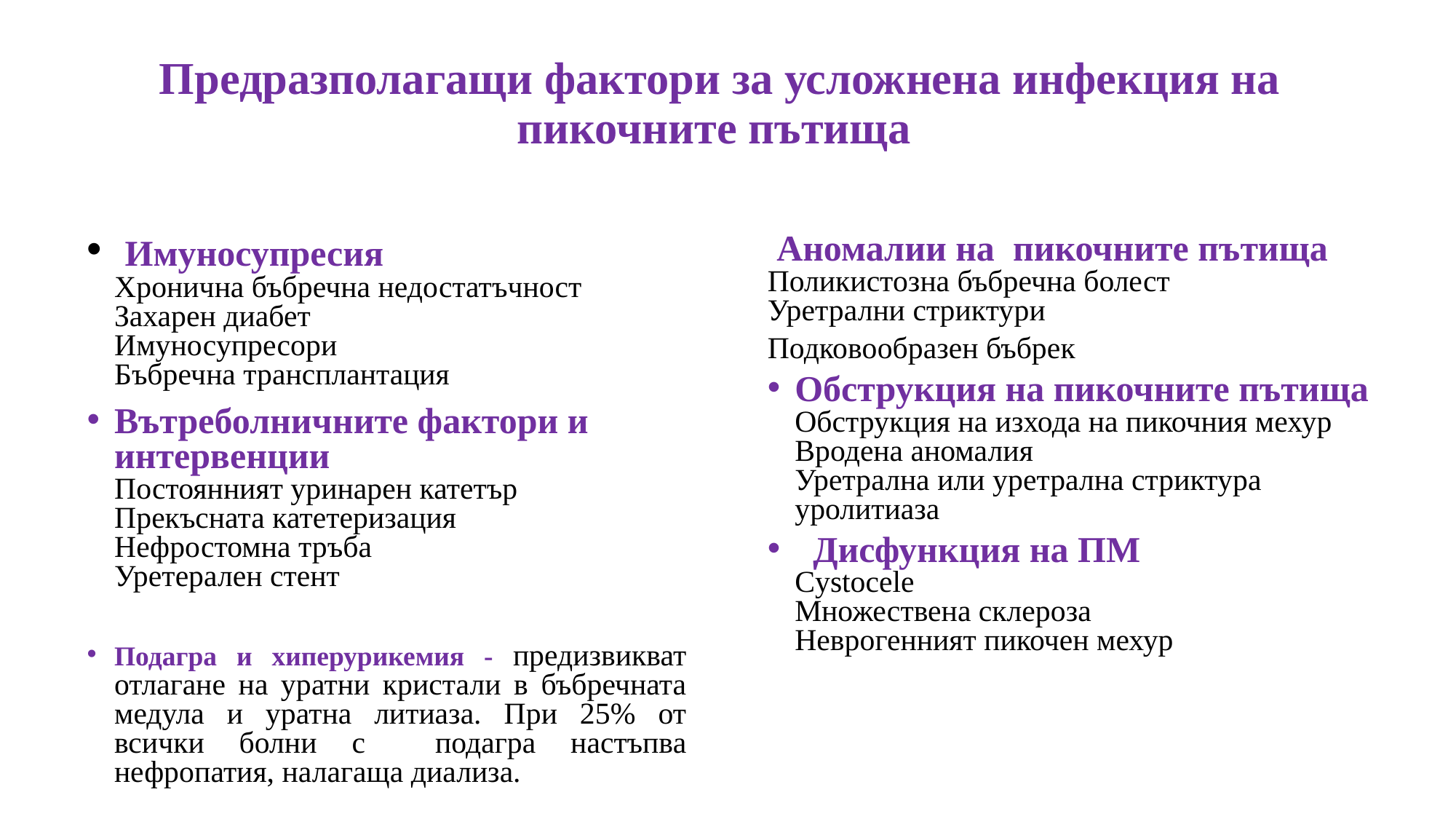

# Предразполагащи фактори за усложнена инфекция на пикочните пътища
 Аномалии на  пикочните пътища
Поликистозна бъбречна болест
Уретрални стриктури
Подковообразен бъбрек
Обструкция на пикочните пътища
Обструкция на изхода на пикочния мехур
Вродена аномалия
Уретрална или уретрална стриктура
уролитиаза
  Дисфункция на ПМ
Cystocele
Множествена склероза
Неврогенният пикочен мехур

 Имуносупресия
Хронична бъбречна недостатъчност
Захарен диабет
Имуносупресори
Бъбречна трансплантация
Вътреболничните фактори и
интервенции
Постоянният уринарен катетър
Прекъсната катетеризация
Нефростомна тръба
Уретерален стент

Подагра и хиперурикемия - предизвикват отлагане на уратни кристали в бъбречната медула и уратна литиаза. При 25% от всички болни с  подагра настъпва нефропатия, налагаща диализа.